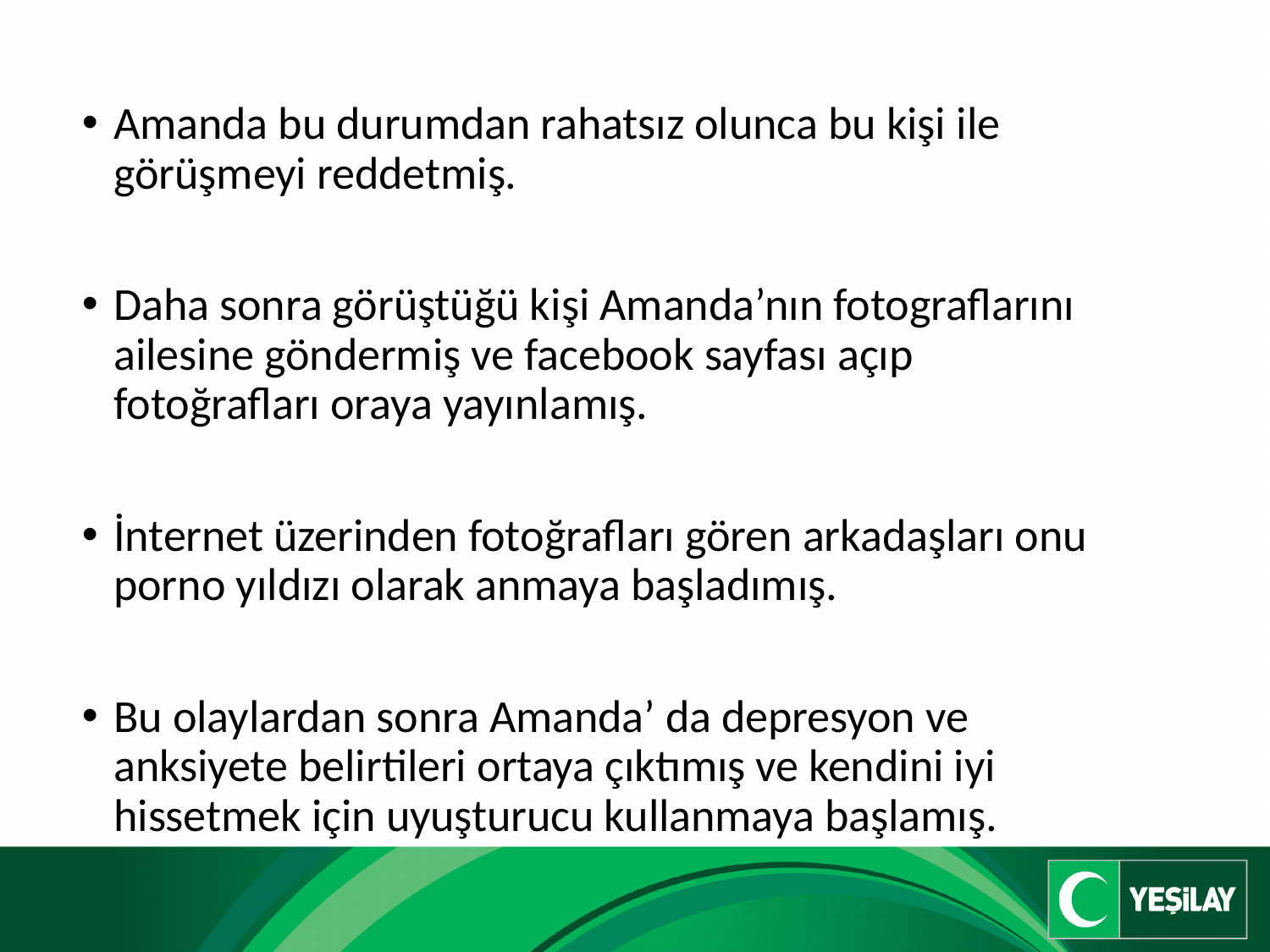

Amanda bu durumdan rahatsız olunca bu kişi ile görüşmeyi reddetmiş.

Daha sonra görüştüğü kişi Amanda’nın fotograflarını ailesine göndermiş ve facebook sayfası açıp fotoğrafları oraya yayınlamış.

İnternet üzerinden fotoğrafları gören arkadaşları onu porno yıldızı olarak anmaya başladımış.

Bu olaylardan sonra Amanda’ da depresyon ve anksiyete belirtileri ortaya çıktımış ve kendini iyi hissetmek için uyuşturucu kullanmaya başlamış.